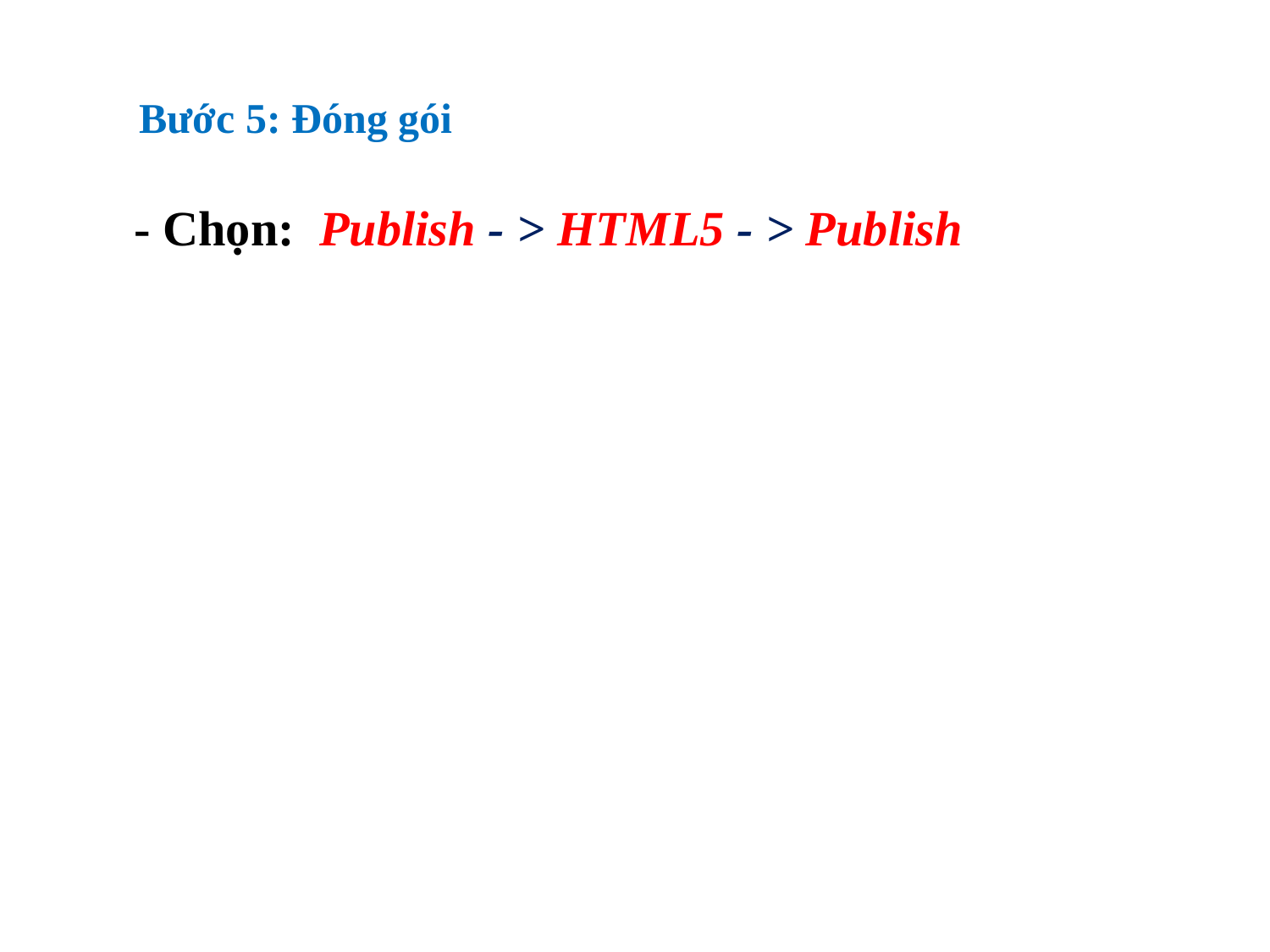

Bước 5: Đóng gói
- Chọn:  Publish - > HTML5 - > Publish